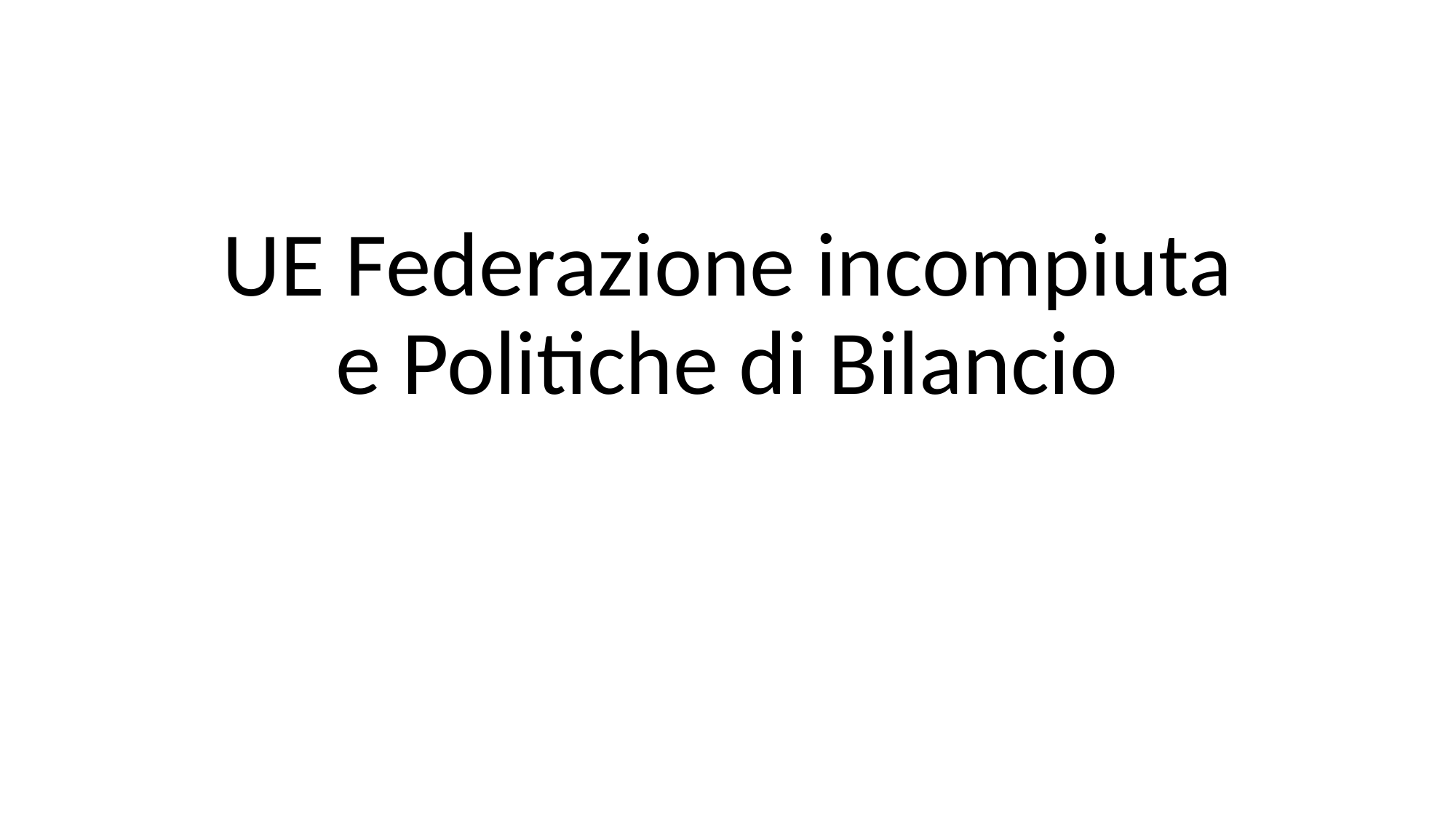

# UE Federazione incompiuta e Politiche di Bilancio